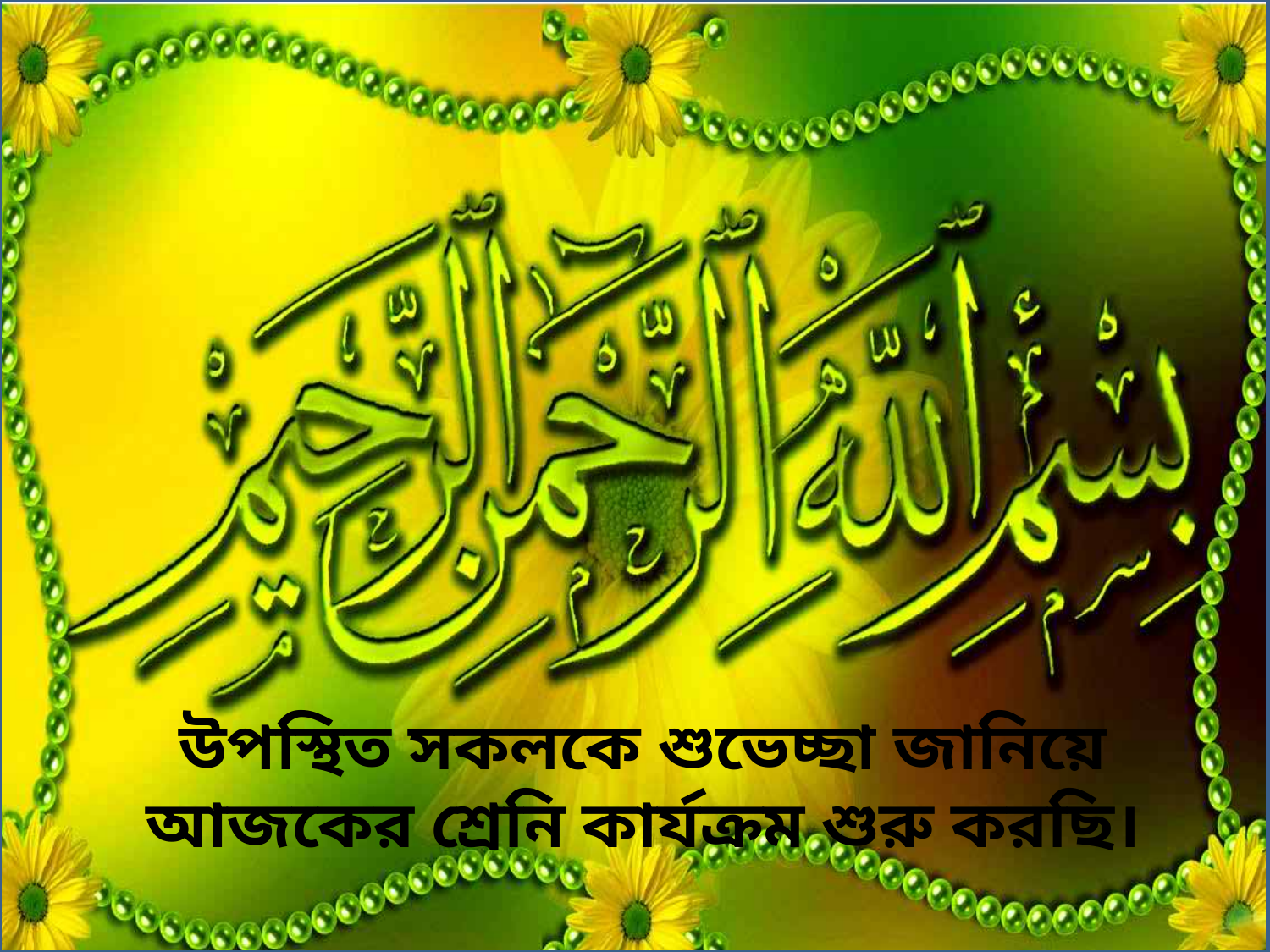

উপস্থিত সকলকে শুভেচ্ছা জানিয়ে আজকের শ্রেনি কার্যক্রম শুরু করছি।